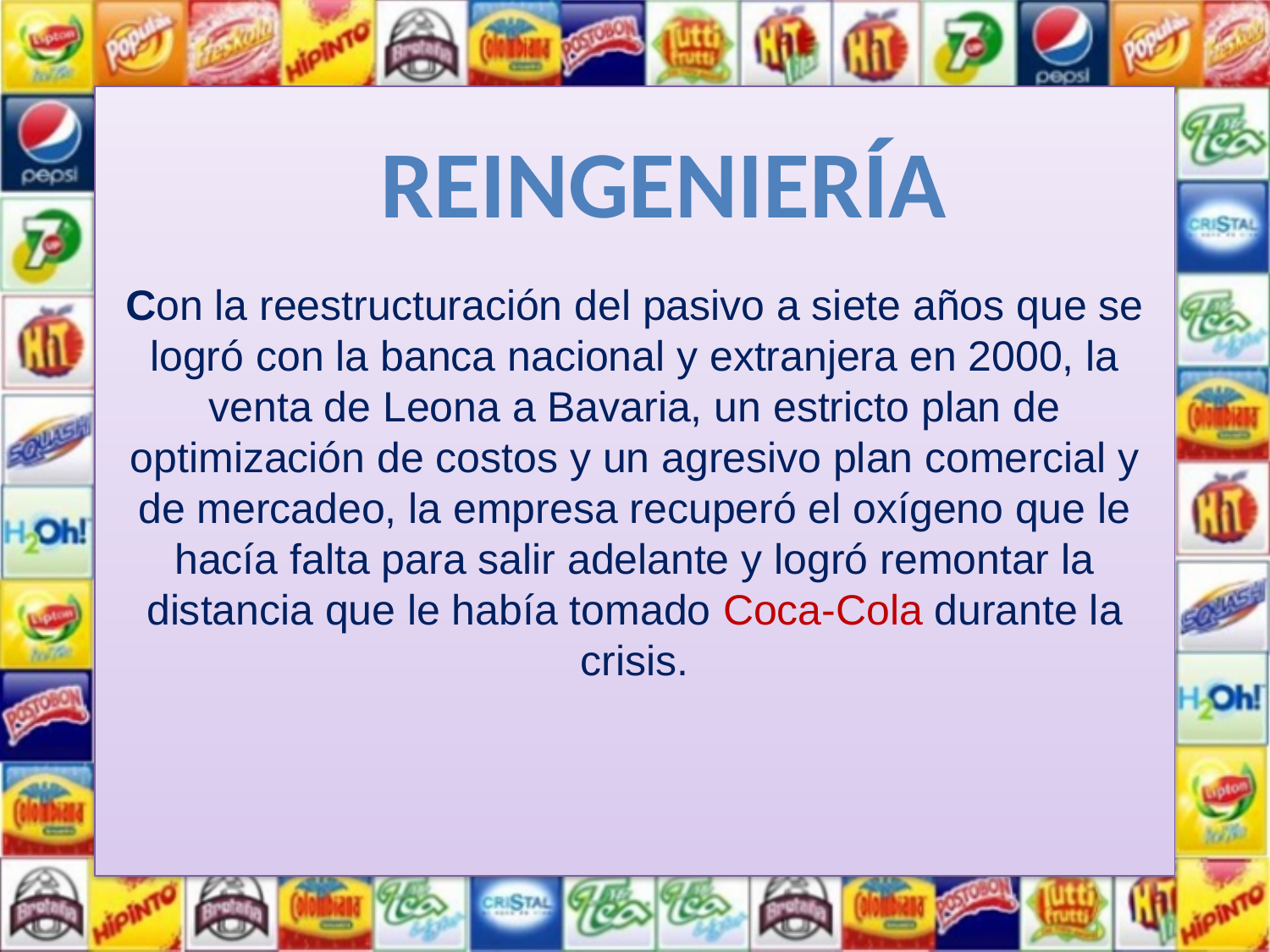

Con la reestructuración del pasivo a siete años que se logró con la banca nacional y extranjera en 2000, la venta de Leona a Bavaria, un estricto plan de optimización de costos y un agresivo plan comercial y de mercadeo, la empresa recuperó el oxígeno que le hacía falta para salir adelante y logró remontar la distancia que le había tomado Coca-Cola durante la crisis.
reingeniería